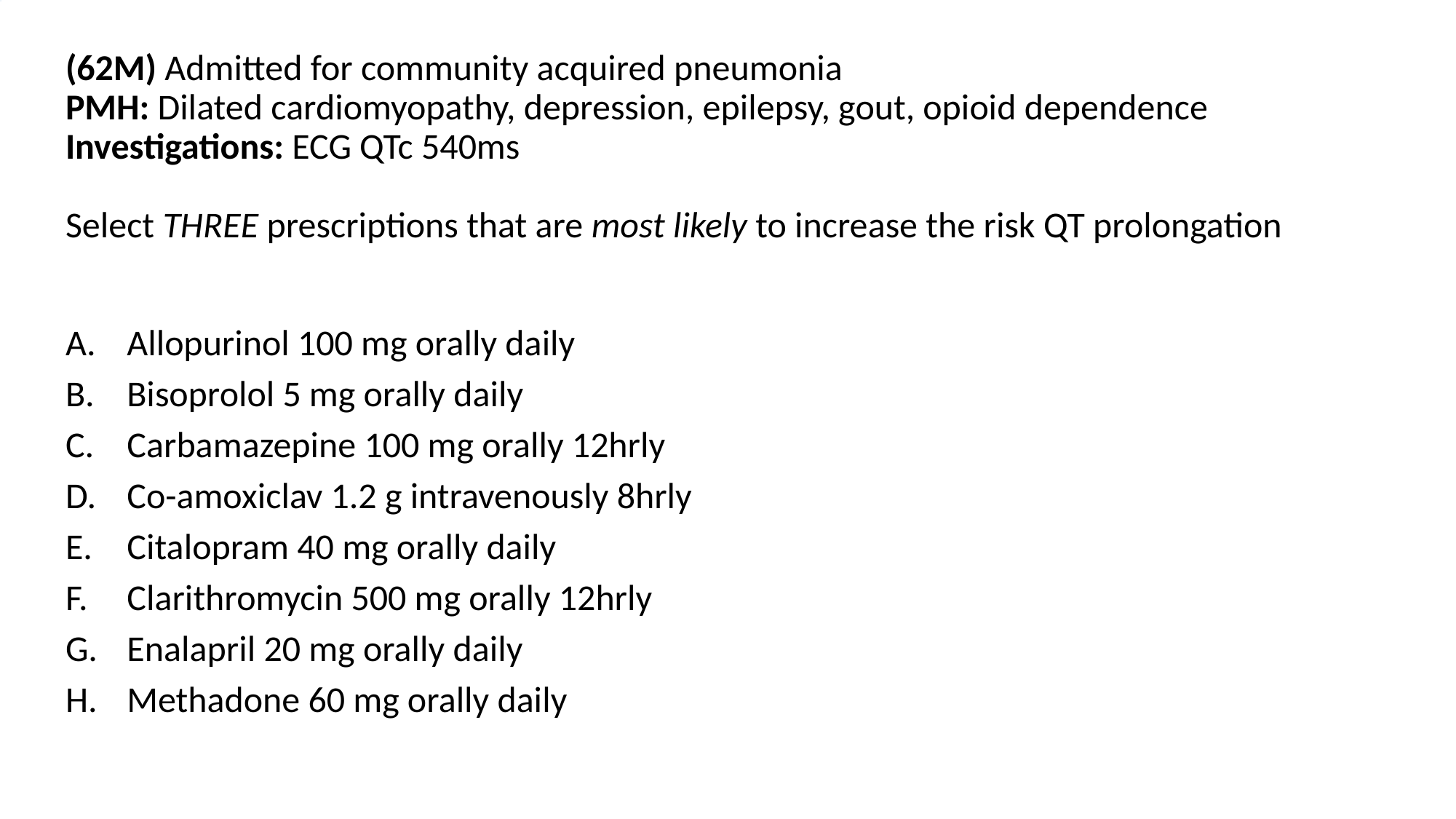

# (62M) Admitted for community acquired pneumonia PMH: Dilated cardiomyopathy, depression, epilepsy, gout, opioid dependence Investigations: ECG QTc 540ms Select THREE prescriptions that are most likely to increase the risk QT prolongation
Allopurinol 100 mg orally daily
Bisoprolol 5 mg orally daily
Carbamazepine 100 mg orally 12hrly
Co-amoxiclav 1.2 g intravenously 8hrly
Citalopram 40 mg orally daily
Clarithromycin 500 mg orally 12hrly
Enalapril 20 mg orally daily
Methadone 60 mg orally daily